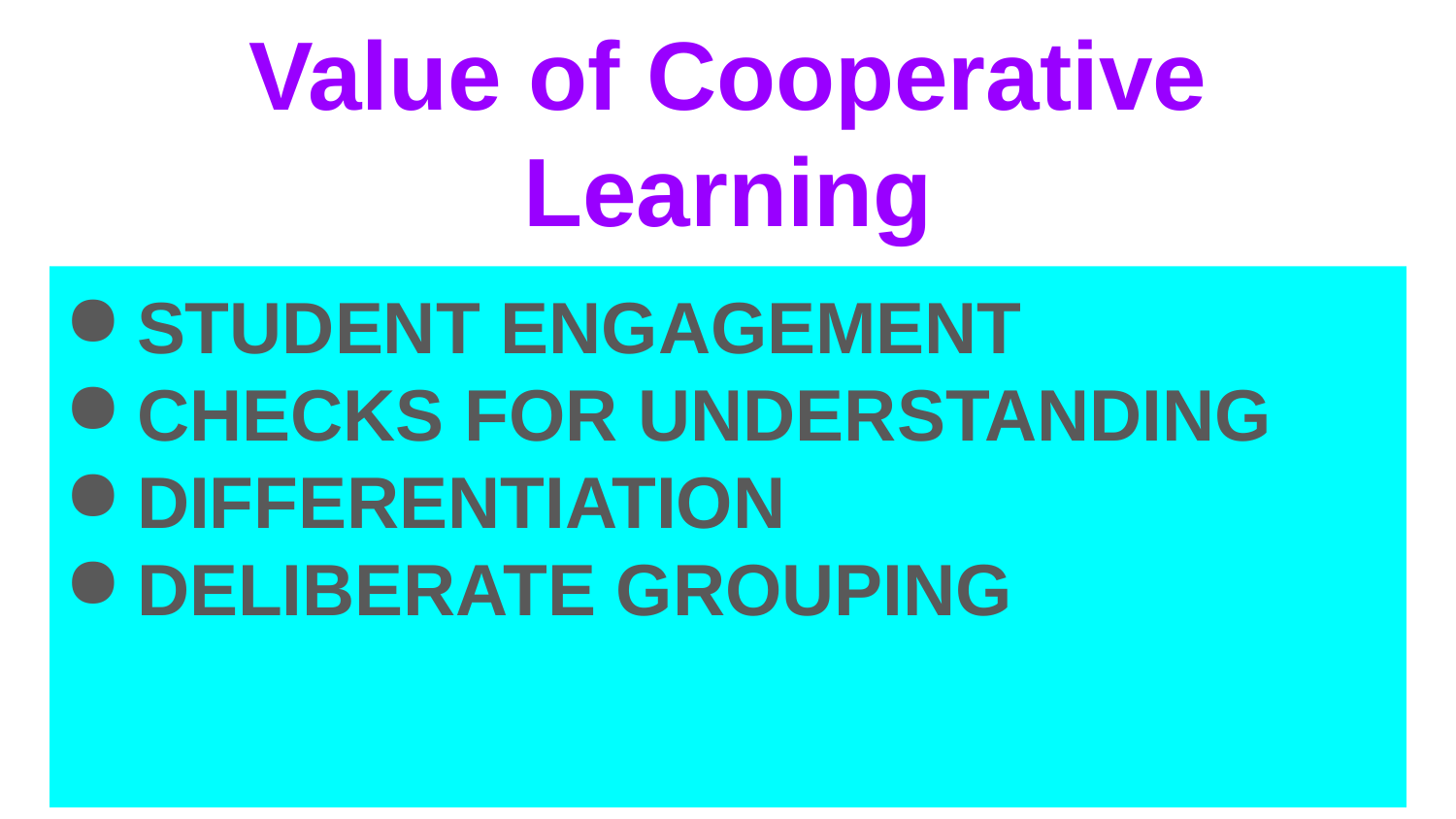

# Value of Cooperative Learning
STUDENT ENGAGEMENT
CHECKS FOR UNDERSTANDING
DIFFERENTIATION
DELIBERATE GROUPING